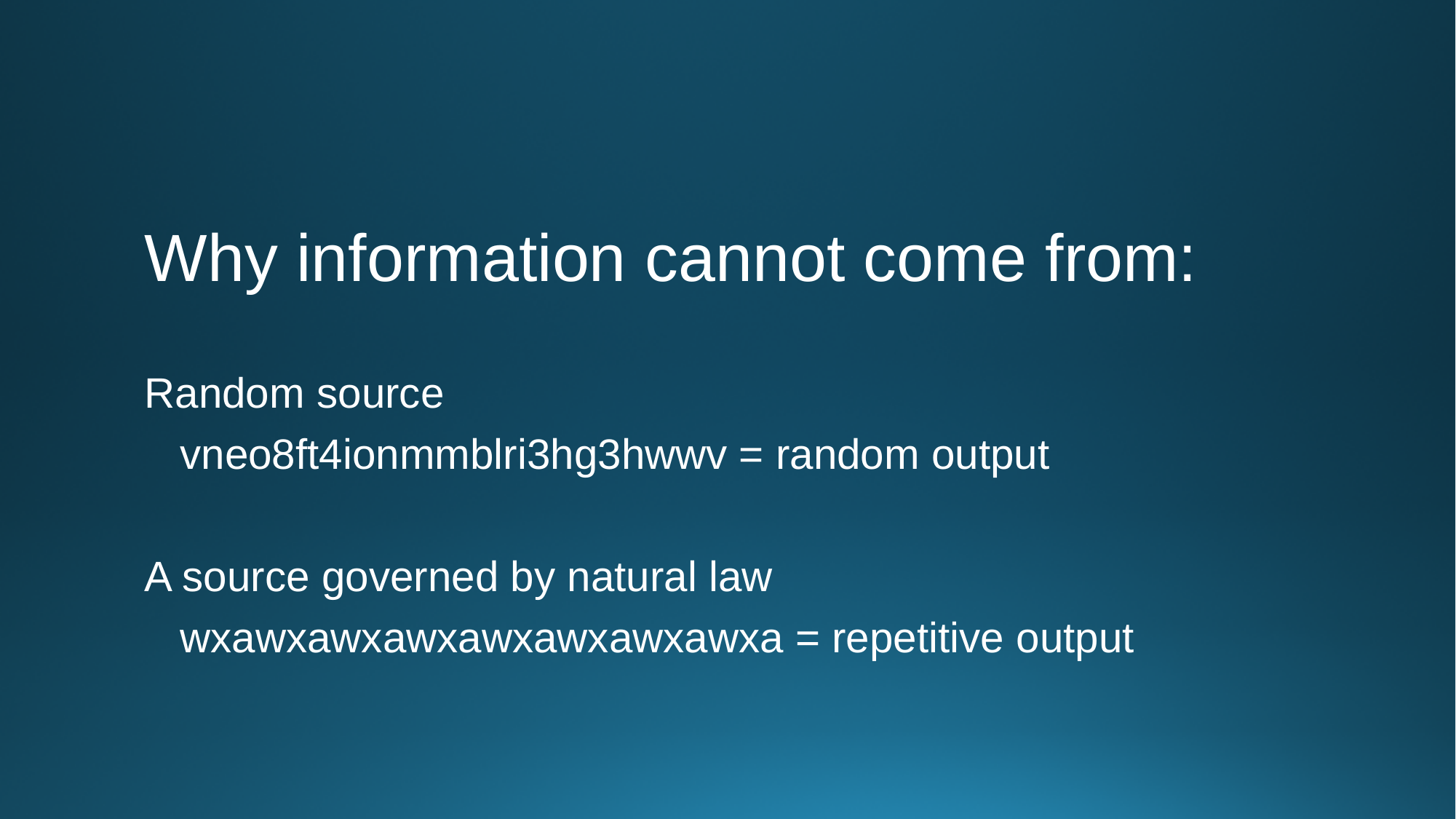

#
Why information cannot come from:

Random source
   vneo8ft4ionmmblri3hg3hwwv = random output

A source governed by natural law
   wxawxawxawxawxawxawxawxa = repetitive output